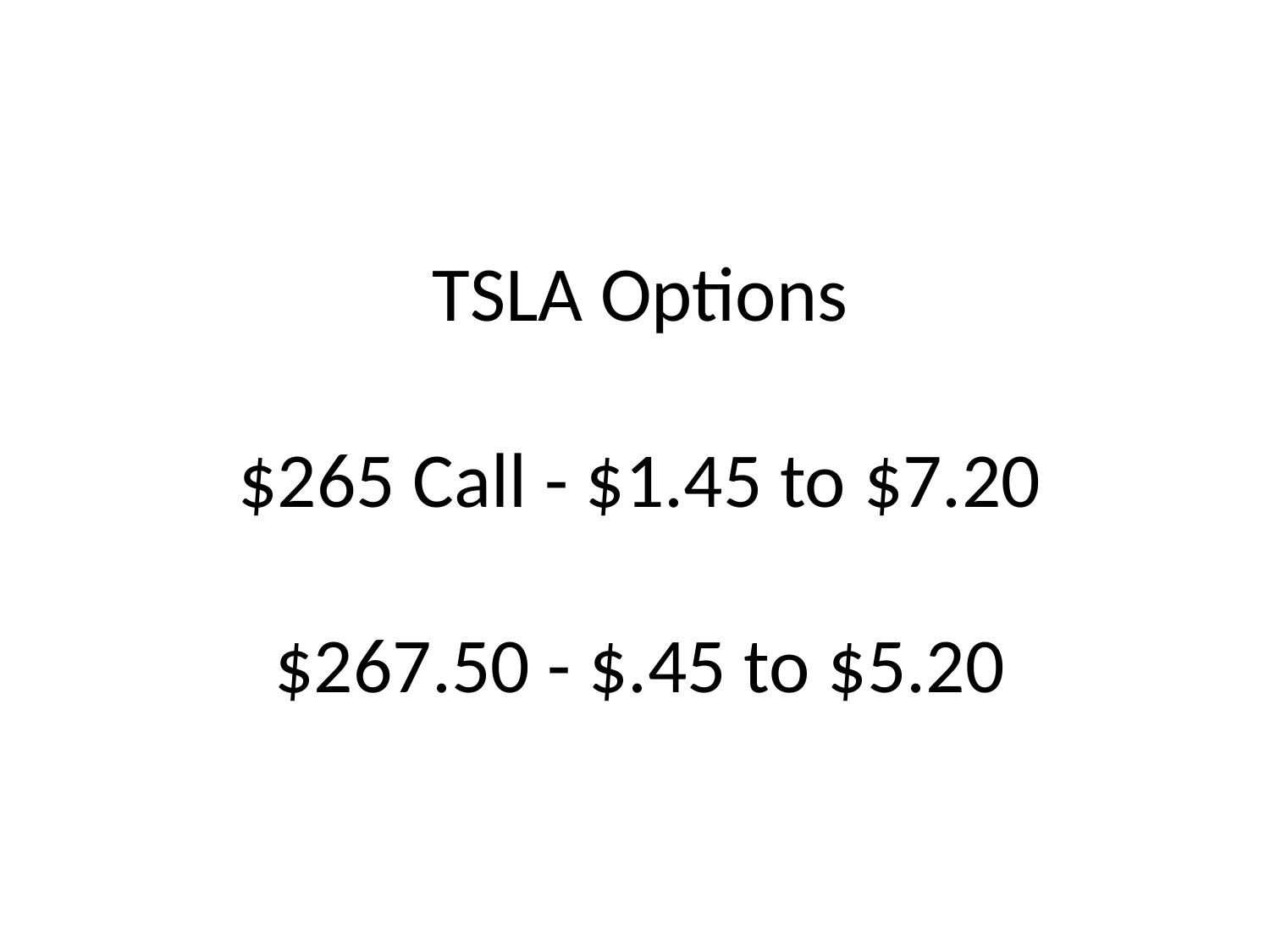

# TSLA Options $265 Call - $1.45 to $7.20 $267.50 - $.45 to $5.20